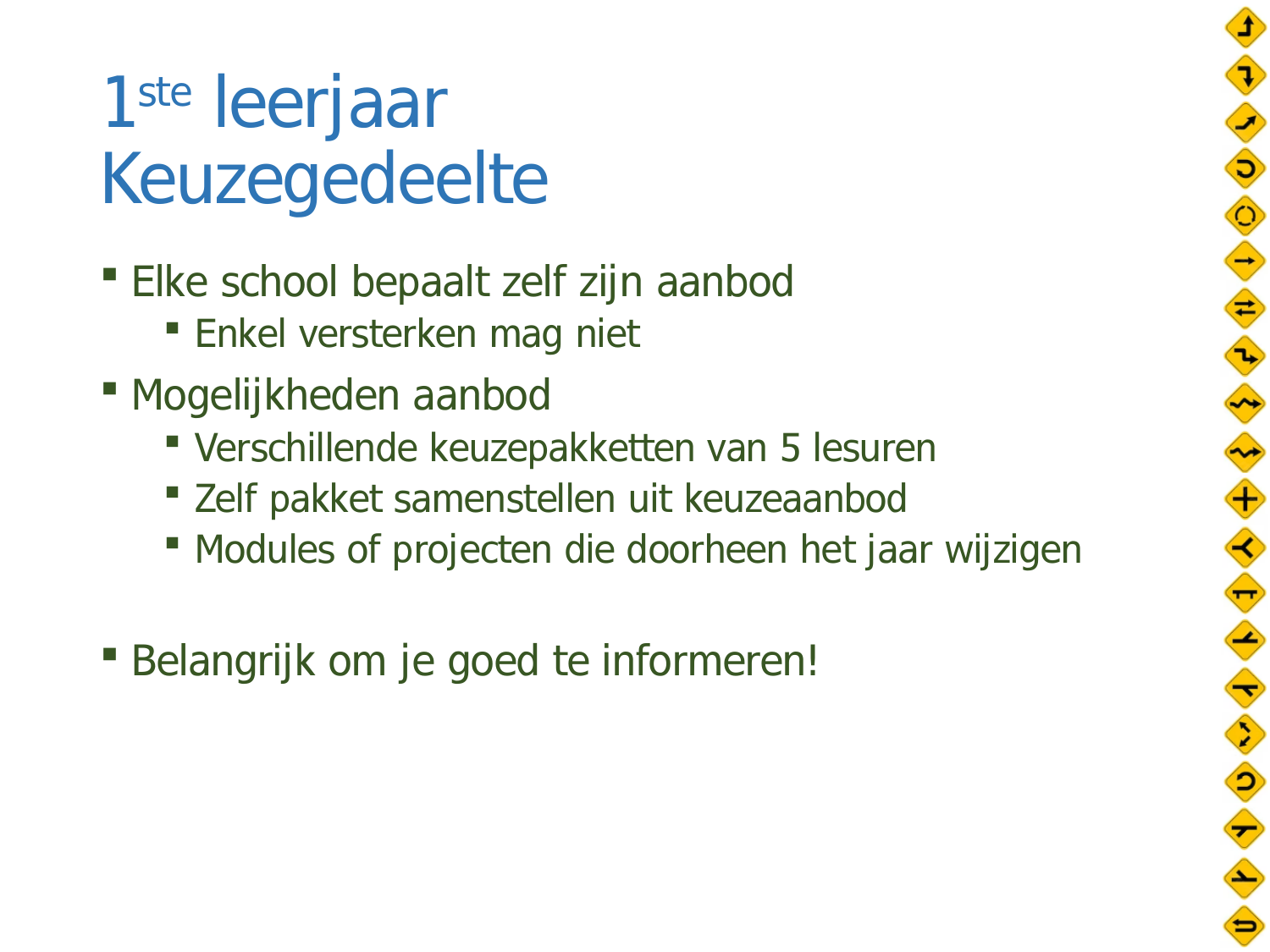

# 1ste leerjaar Keuzegedeelte
Elke school bepaalt zelf zijn aanbod
Enkel versterken mag niet
Mogelijkheden aanbod
Verschillende keuzepakketten van 5 lesuren
Zelf pakket samenstellen uit keuzeaanbod
Modules of projecten die doorheen het jaar wijzigen

Belangrijk om je goed te informeren!